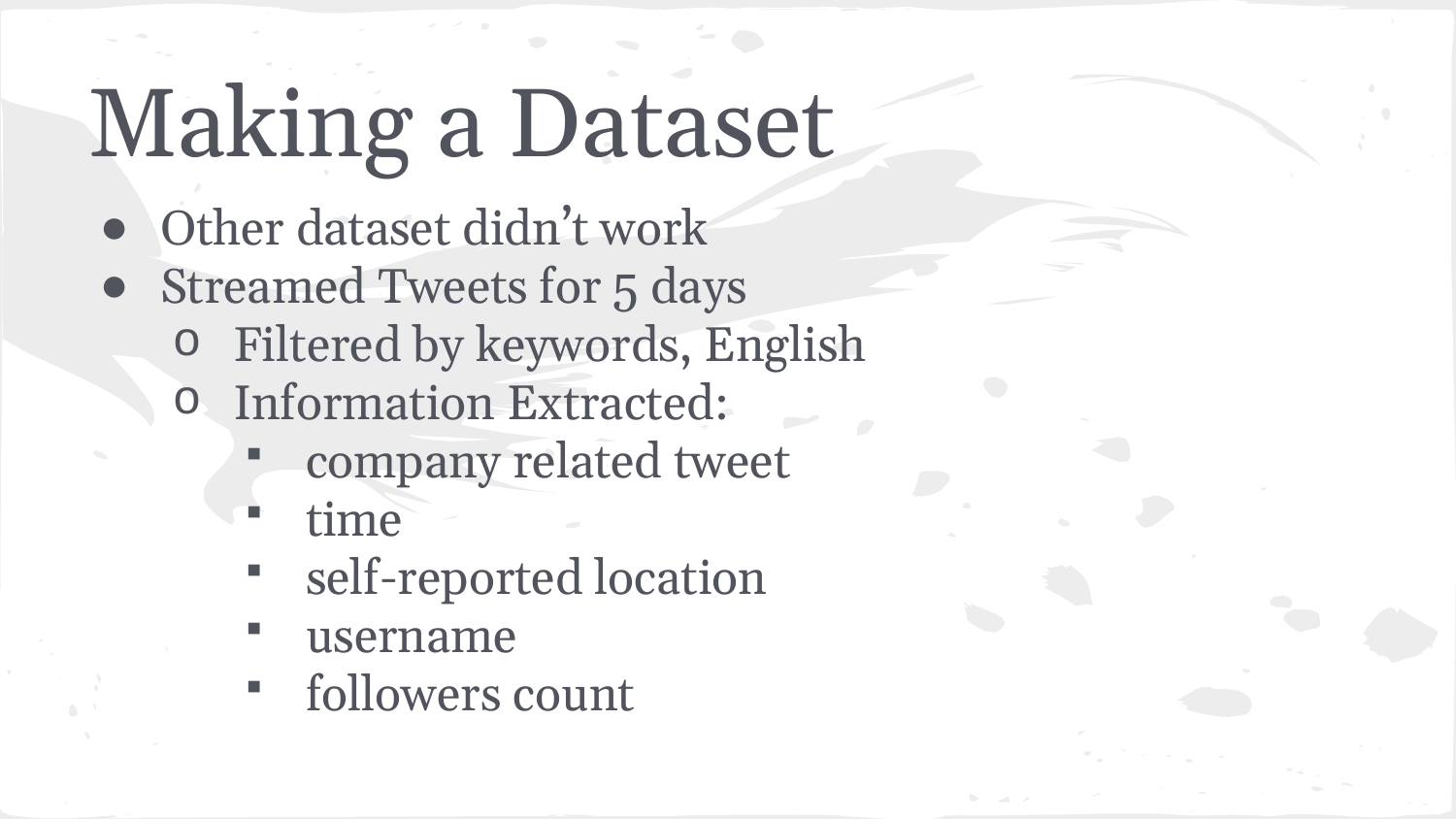

# Making a Dataset
Other dataset didn’t work
Streamed Tweets for 5 days
Filtered by keywords, English
Information Extracted:
company related tweet
time
self-reported location
username
followers count